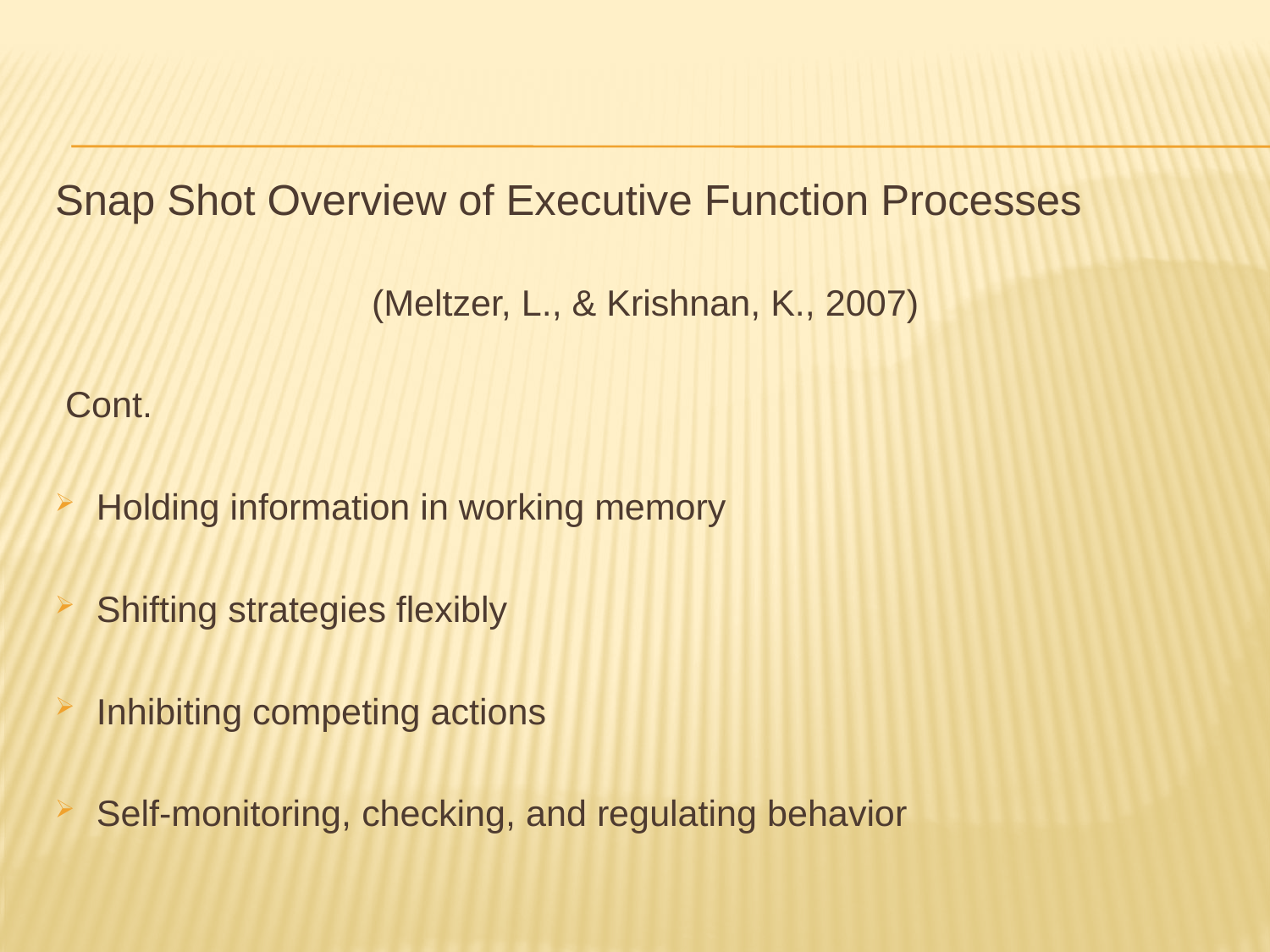

#

Snap Shot Overview of Executive Function Processes

(Meltzer, L., & Krishnan, K., 2007)

 Cont.

Holding information in working memory

Shifting strategies flexibly

Inhibiting competing actions

Self-monitoring, checking, and regulating behavior